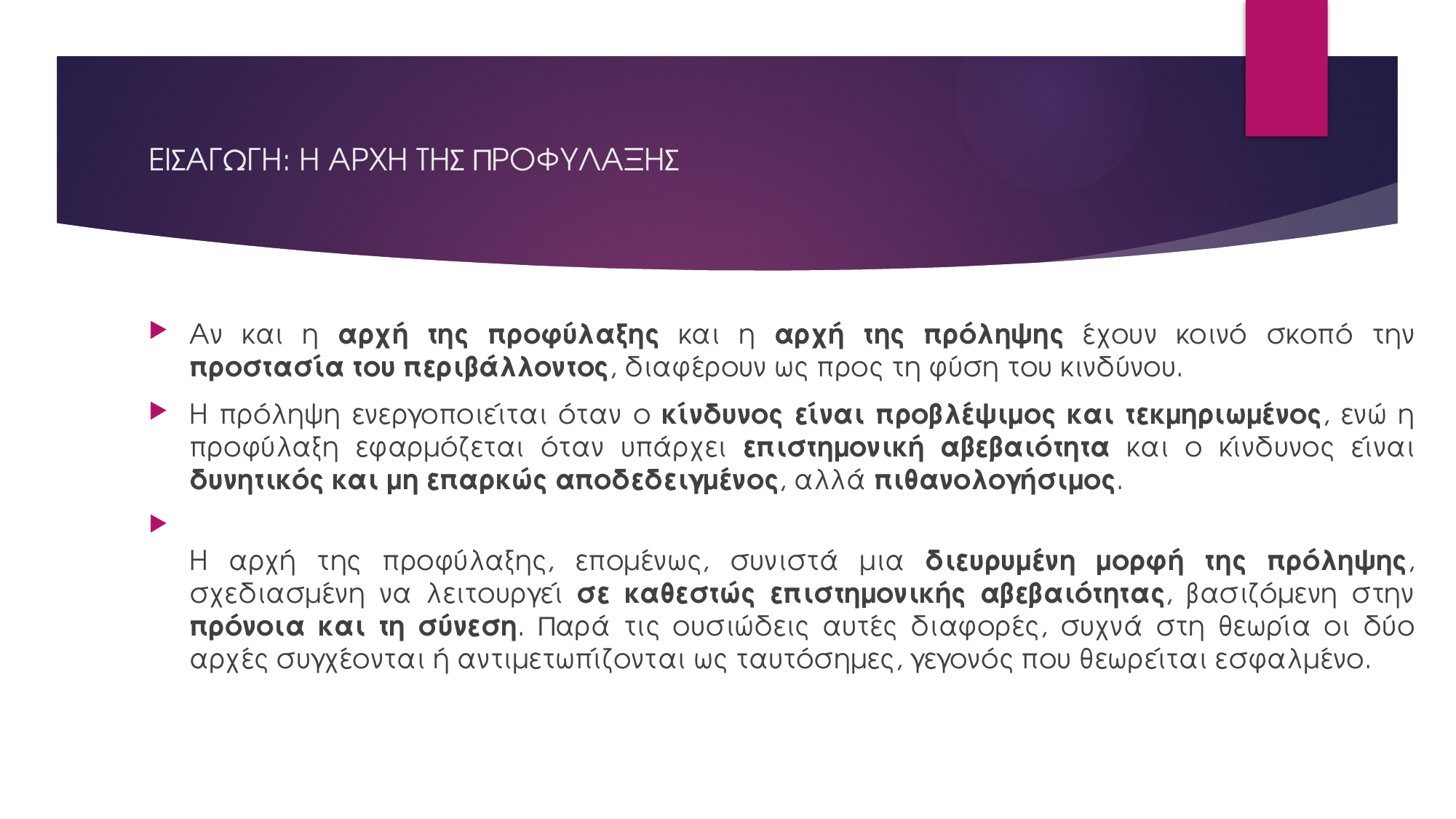

# ΕΙΣΑΓΩΓΗ: Η ΑΡΧΗ ΤΗΣ ΠΡΟΦΥΛΑΞΗΣ
Αν και η αρχή της προφύλαξης και η αρχή της πρόληψης έχουν κοινό σκοπό την προστασία του περιβάλλοντος, διαφέρουν ως προς τη φύση του κινδύνου.
Η πρόληψη ενεργοποιείται όταν ο κίνδυνος είναι προβλέψιμος και τεκμηριωμένος, ενώ η προφύλαξη εφαρμόζεται όταν υπάρχει επιστημονική αβεβαιότητα και ο κίνδυνος είναι δυνητικός και μη επαρκώς αποδεδειγμένος, αλλά πιθανολογήσιμος.
Η αρχή της προφύλαξης, επομένως, συνιστά μια διευρυμένη μορφή της πρόληψης, σχεδιασμένη να λειτουργεί σε καθεστώς επιστημονικής αβεβαιότητας, βασιζόμενη στην πρόνοια και τη σύνεση. Παρά τις ουσιώδεις αυτές διαφορές, συχνά στη θεωρία οι δύο αρχές συγχέονται ή αντιμετωπίζονται ως ταυτόσημες, γεγονός που θεωρείται εσφαλμένο.